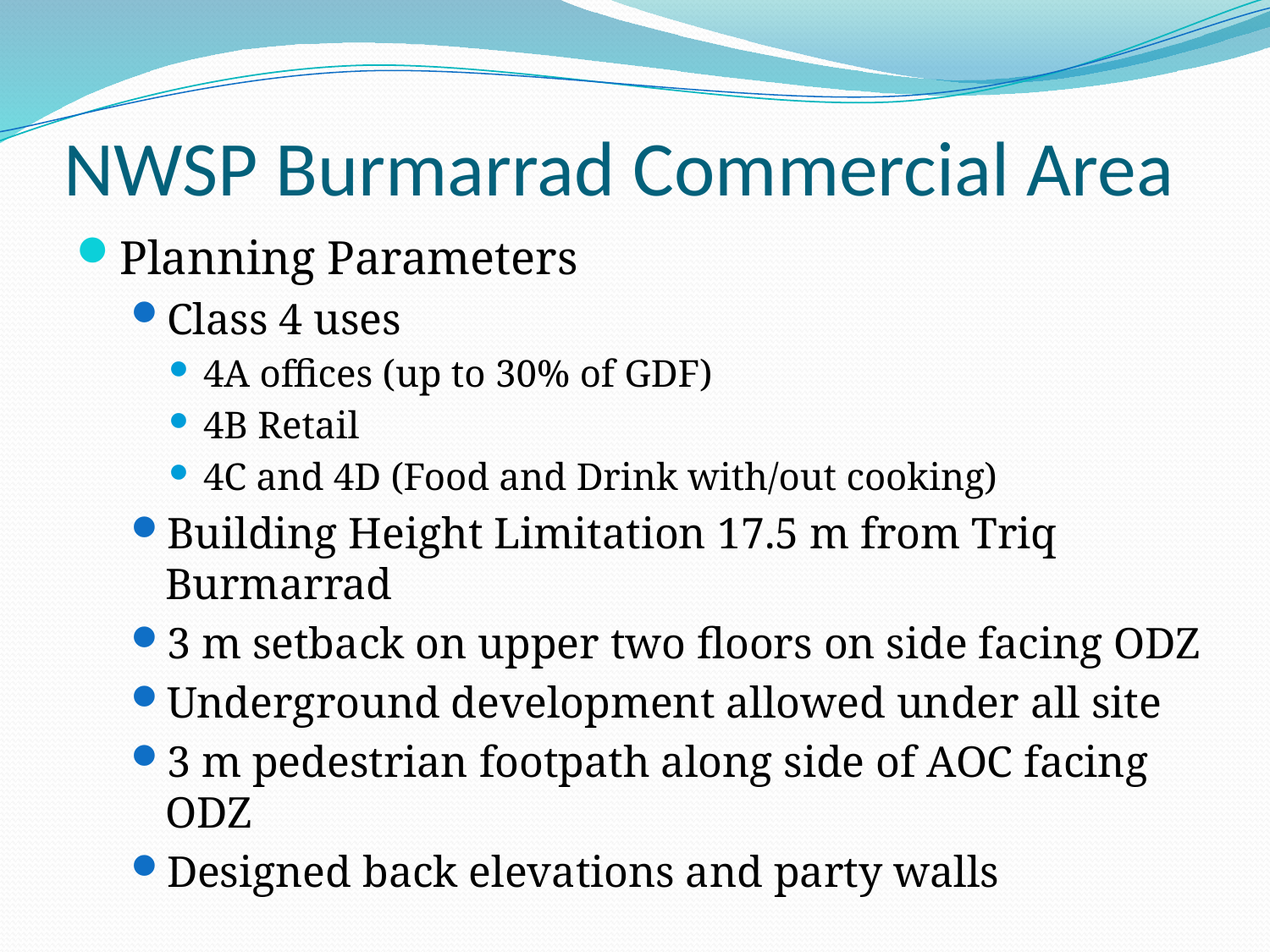

# NWSP Burmarrad Commercial Area
Planning Parameters
Class 4 uses
4A offices (up to 30% of GDF)
4B Retail
4C and 4D (Food and Drink with/out cooking)
Building Height Limitation 17.5 m from Triq Burmarrad
3 m setback on upper two floors on side facing ODZ
Underground development allowed under all site
3 m pedestrian footpath along side of AOC facing ODZ
Designed back elevations and party walls